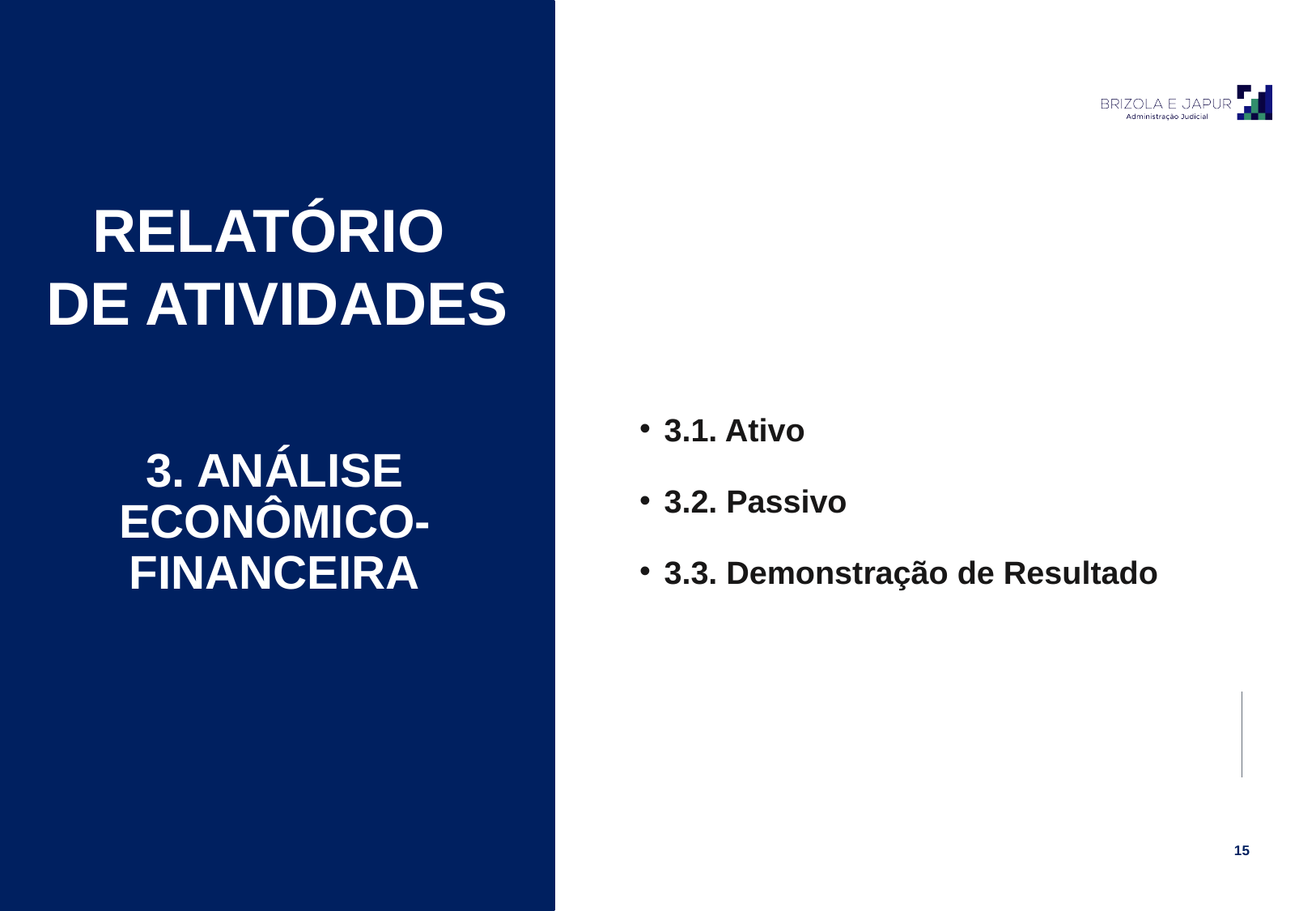

RELATÓRIO
DE ATIVIDADES
RELATÓRIO
DE ATIVIDADES
3.1. Ativo
3.2. Passivo
3.3. Demonstração de Resultado
ÍNDICE
3. ANÁLISE ECONÔMICO-FINANCEIRA